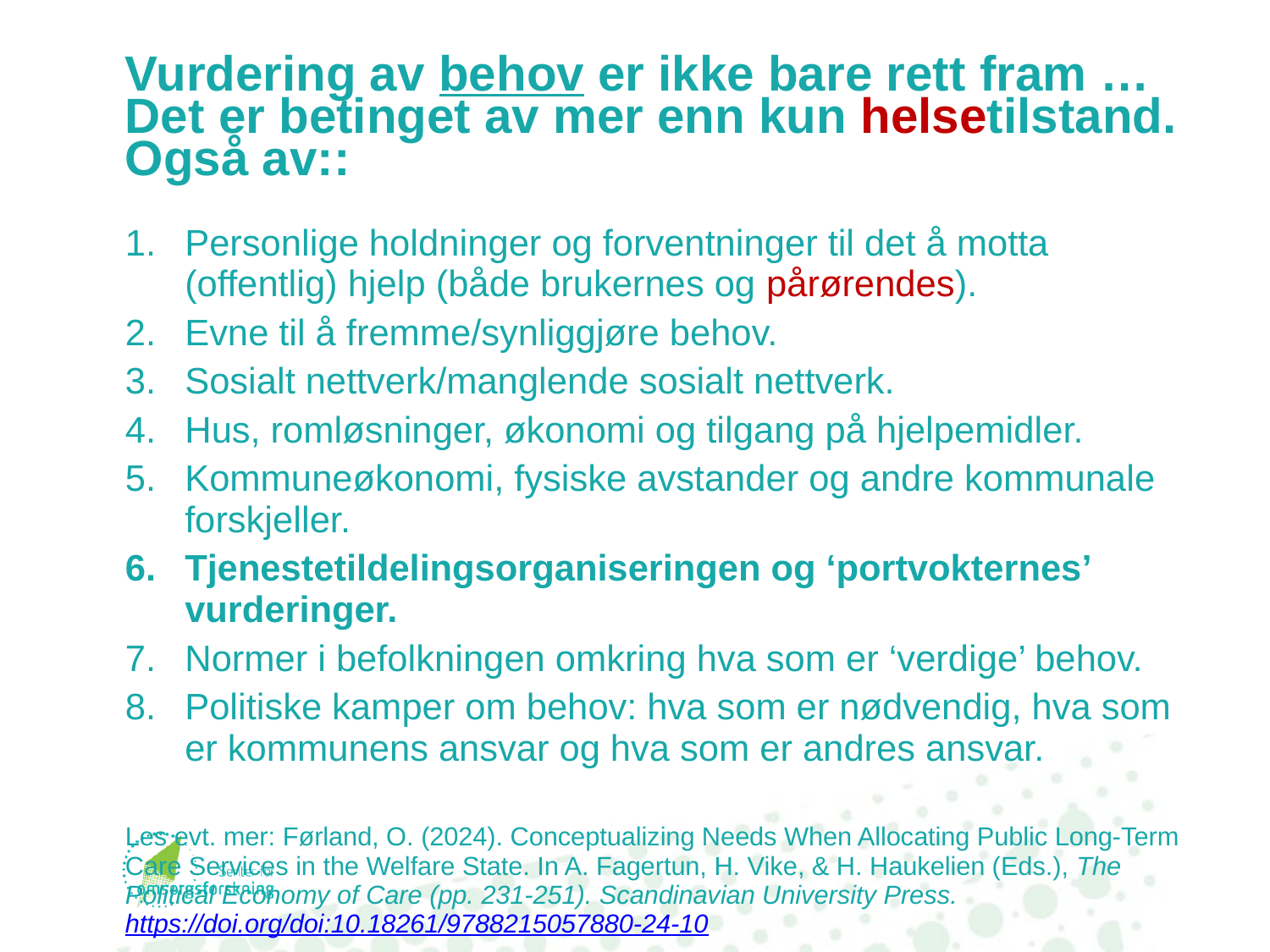

# Vurdering av behov er ikke bare rett fram … Det er betinget av mer enn kun helsetilstand. Også av::
Personlige holdninger og forventninger til det å motta (offentlig) hjelp (både brukernes og pårørendes).
Evne til å fremme/synliggjøre behov.
Sosialt nettverk/manglende sosialt nettverk.
Hus, romløsninger, økonomi og tilgang på hjelpemidler.
Kommuneøkonomi, fysiske avstander og andre kommunale forskjeller.
Tjenestetildelingsorganiseringen og ‘portvokternes’ vurderinger.
Normer i befolkningen omkring hva som er ‘verdige’ behov.
Politiske kamper om behov: hva som er nødvendig, hva som er kommunens ansvar og hva som er andres ansvar.

Les evt. mer: Førland, O. (2024). Conceptualizing Needs When Allocating Public Long-Term Care Services in the Welfare State. In A. Fagertun, H. Vike, & H. Haukelien (Eds.), The Political Economy of Care (pp. 231-251). Scandinavian University Press. https://doi.org/doi:10.18261/9788215057880-24-10